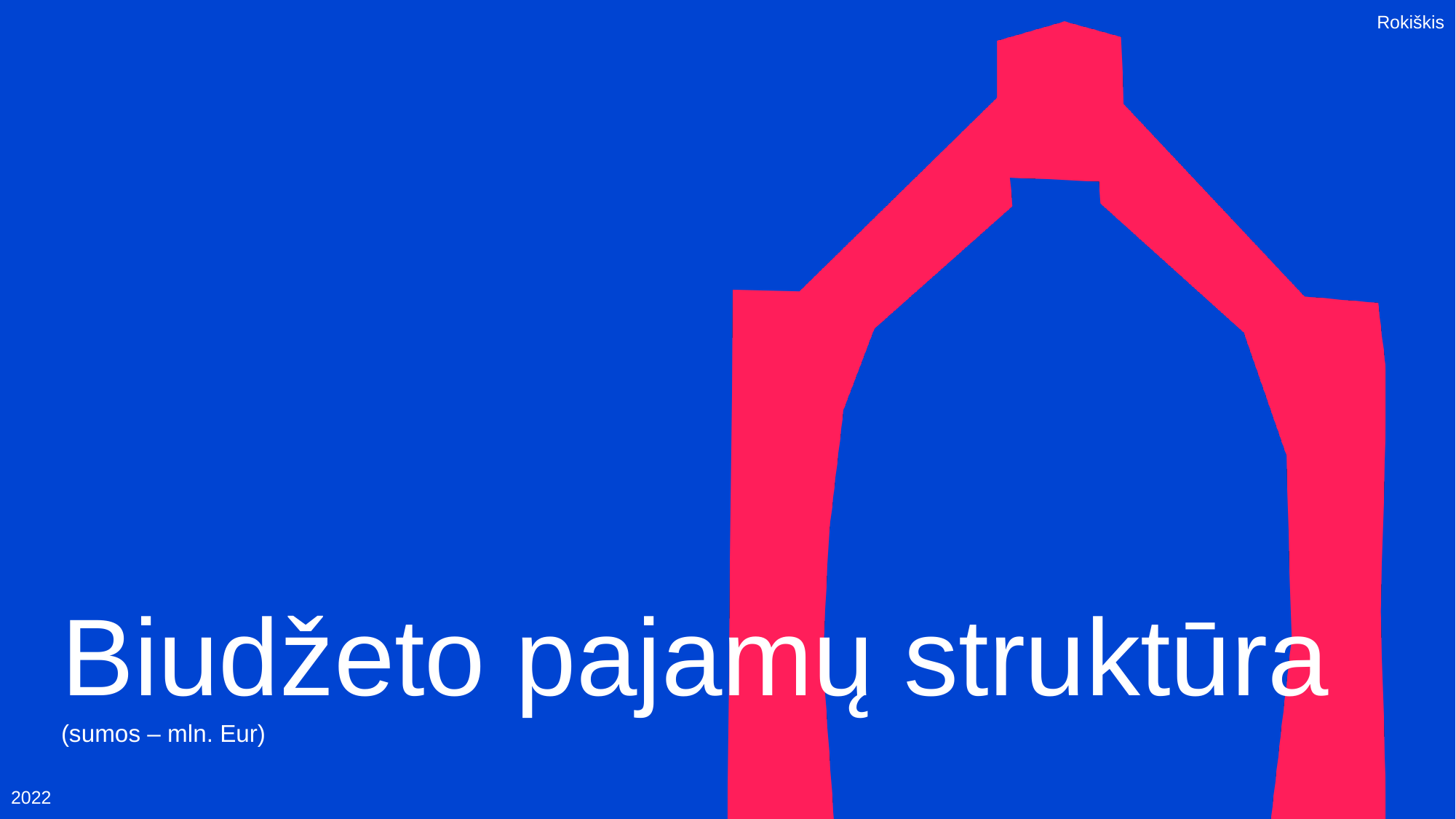

# Biudžeto pajamų struktūra
(sumos – mln. Eur)
2022